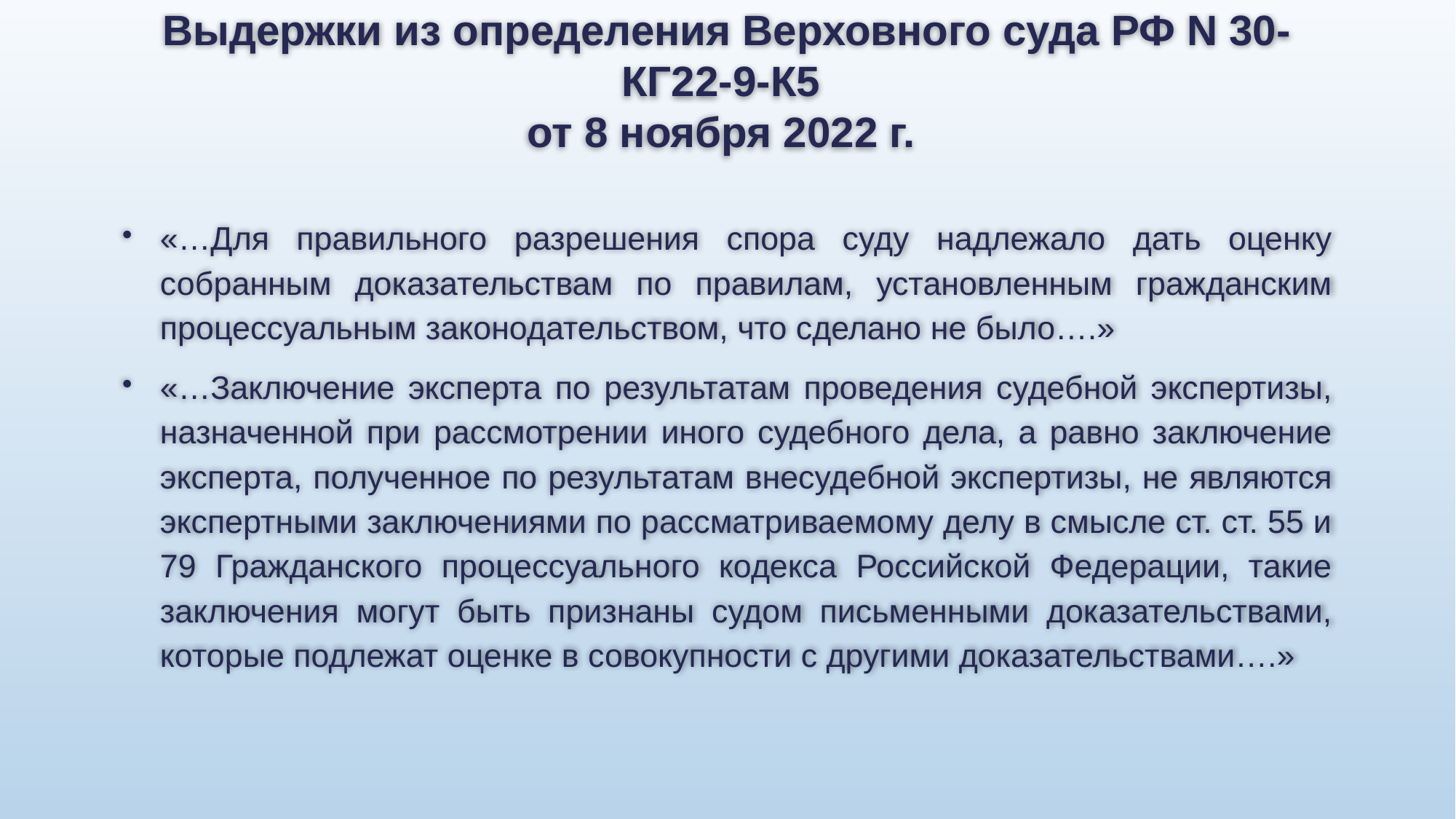

# Выдержки из определения Верховного суда РФ N 30-КГ22-9-К5 от 8 ноября 2022 г.
«…Для правильного разрешения спора суду надлежало дать оценку собранным доказательствам по правилам, установленным гражданским процессуальным законодательством, что сделано не было….»
«…Заключение эксперта по результатам проведения судебной экспертизы, назначенной при рассмотрении иного судебного дела, а равно заключение эксперта, полученное по результатам внесудебной экспертизы, не являются экспертными заключениями по рассматриваемому делу в смысле ст. ст. 55 и 79 Гражданского процессуального кодекса Российской Федерации, такие заключения могут быть признаны судом письменными доказательствами, которые подлежат оценке в совокупности с другими доказательствами….»